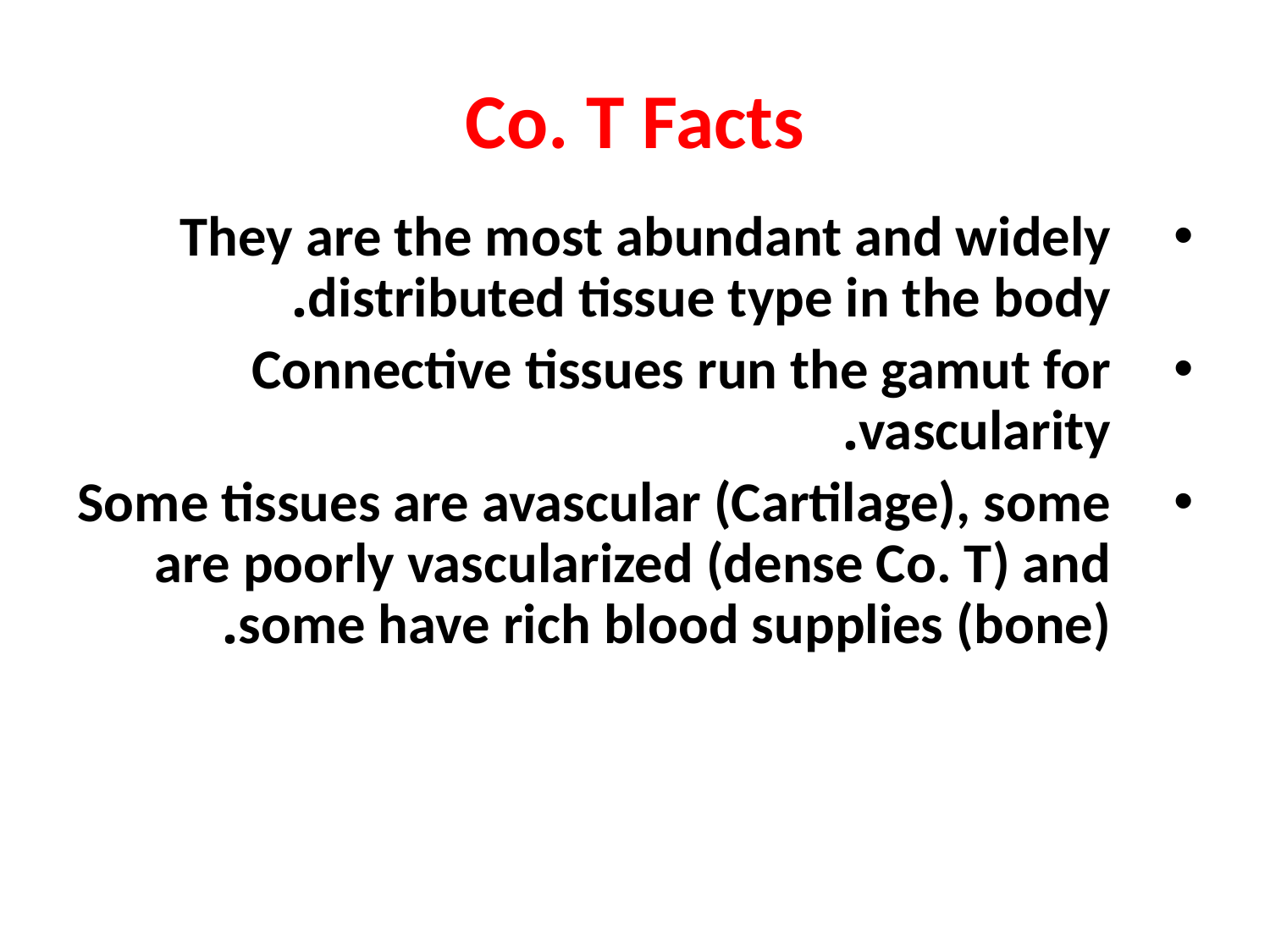

# Co. T Facts
They are the most abundant and widely distributed tissue type in the body.
Connective tissues run the gamut for vascularity.
Some tissues are avascular (Cartilage), some are poorly vascularized (dense Co. T) and some have rich blood supplies (bone).